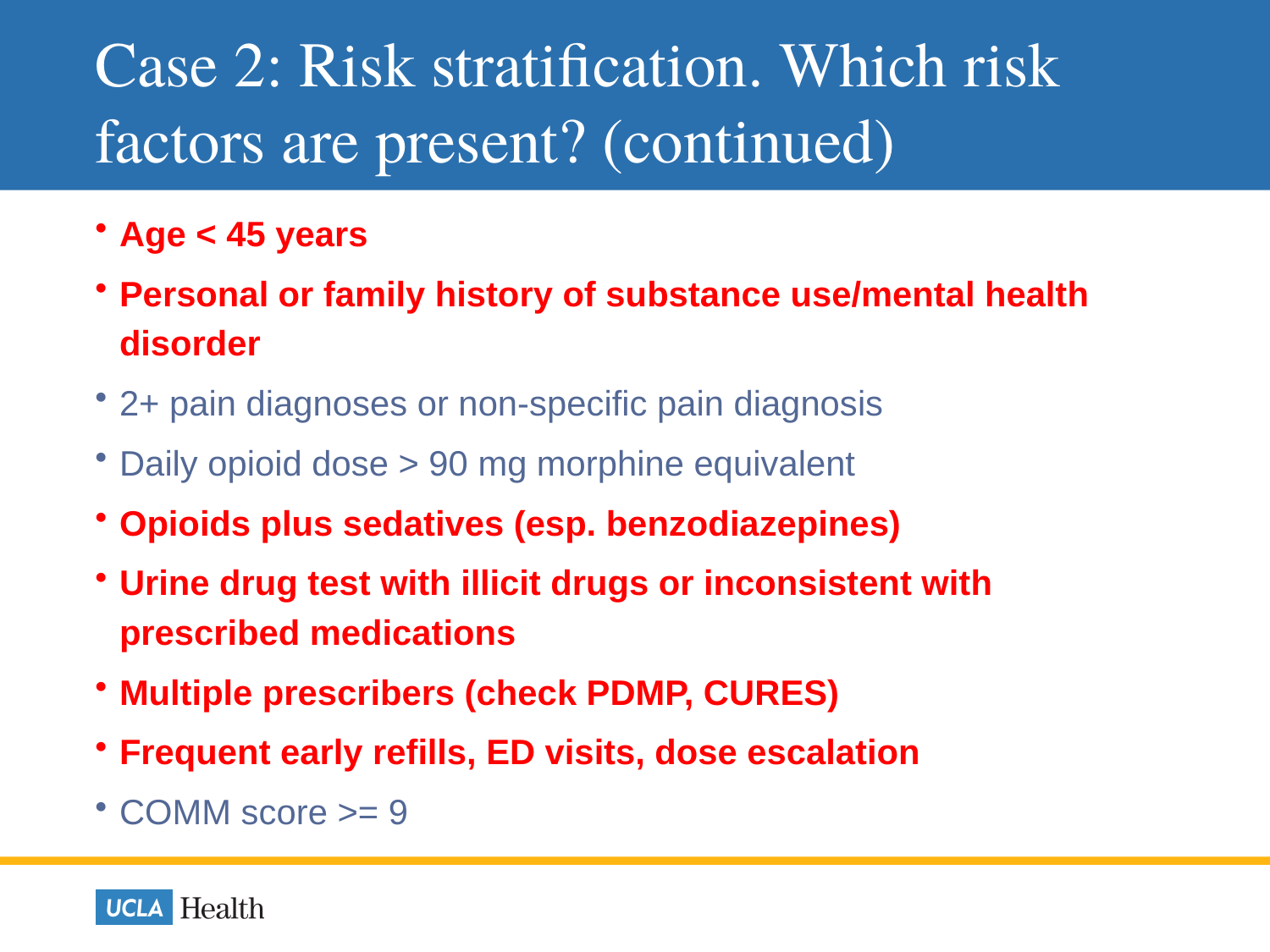

# Case 2: Risk stratification. Which risk factors are present? (continued)
Age < 45 years
Personal or family history of substance use/mental health disorder
2+ pain diagnoses or non-specific pain diagnosis
Daily opioid dose > 90 mg morphine equivalent
Opioids plus sedatives (esp. benzodiazepines)
Urine drug test with illicit drugs or inconsistent with prescribed medications
Multiple prescribers (check PDMP, CURES)
Frequent early refills, ED visits, dose escalation
COMM score >= 9